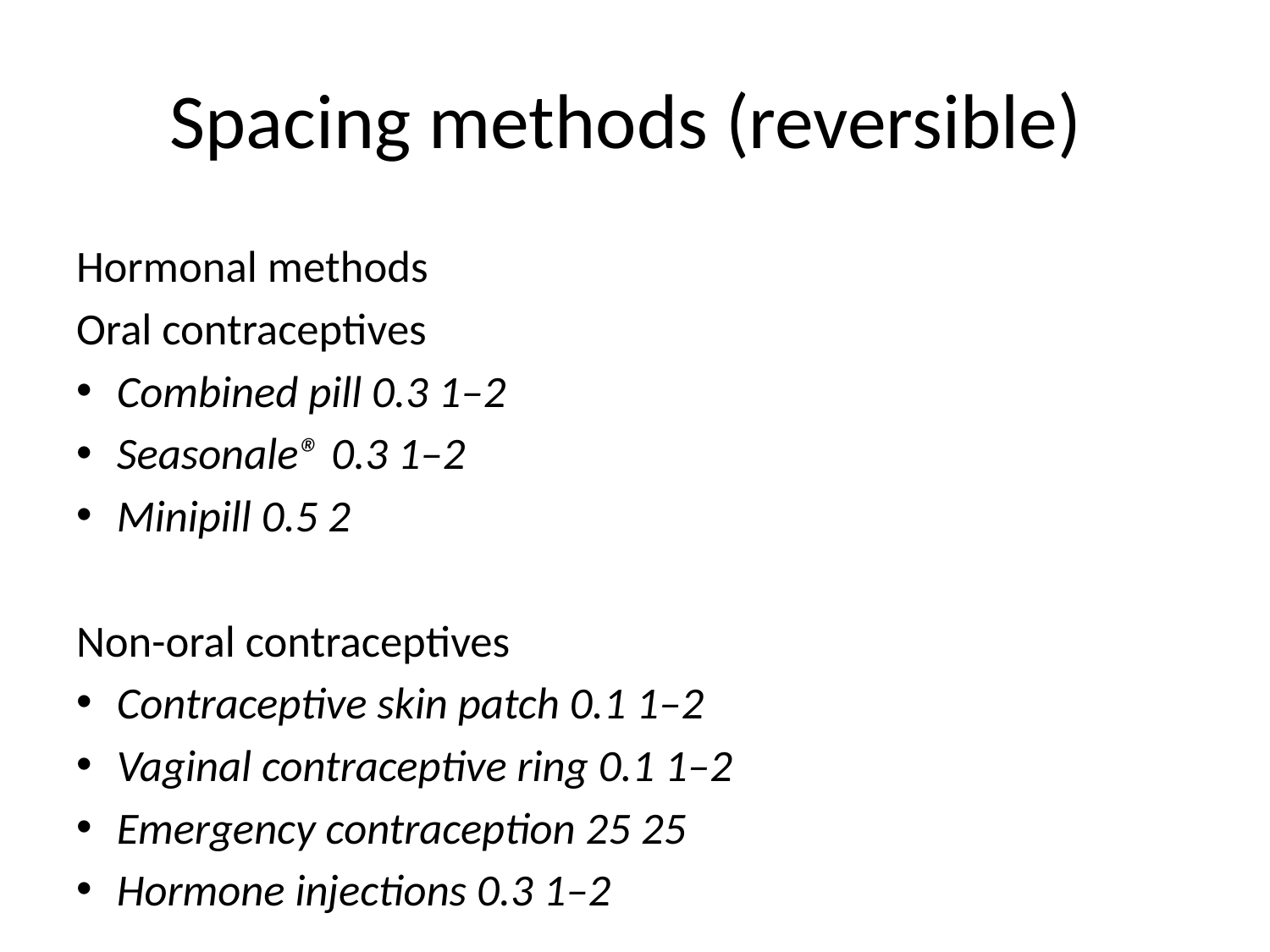

# Spacing methods (reversible)

Hormonal methods
Oral contraceptives
Combined pill 0.3 1–2
Seasonale® 0.3 1–2
Minipill 0.5 2

Non-oral contraceptives
Contraceptive skin patch 0.1 1–2
Vaginal contraceptive ring 0.1 1–2
Emergency contraception 25 25
Hormone injections 0.3 1–2